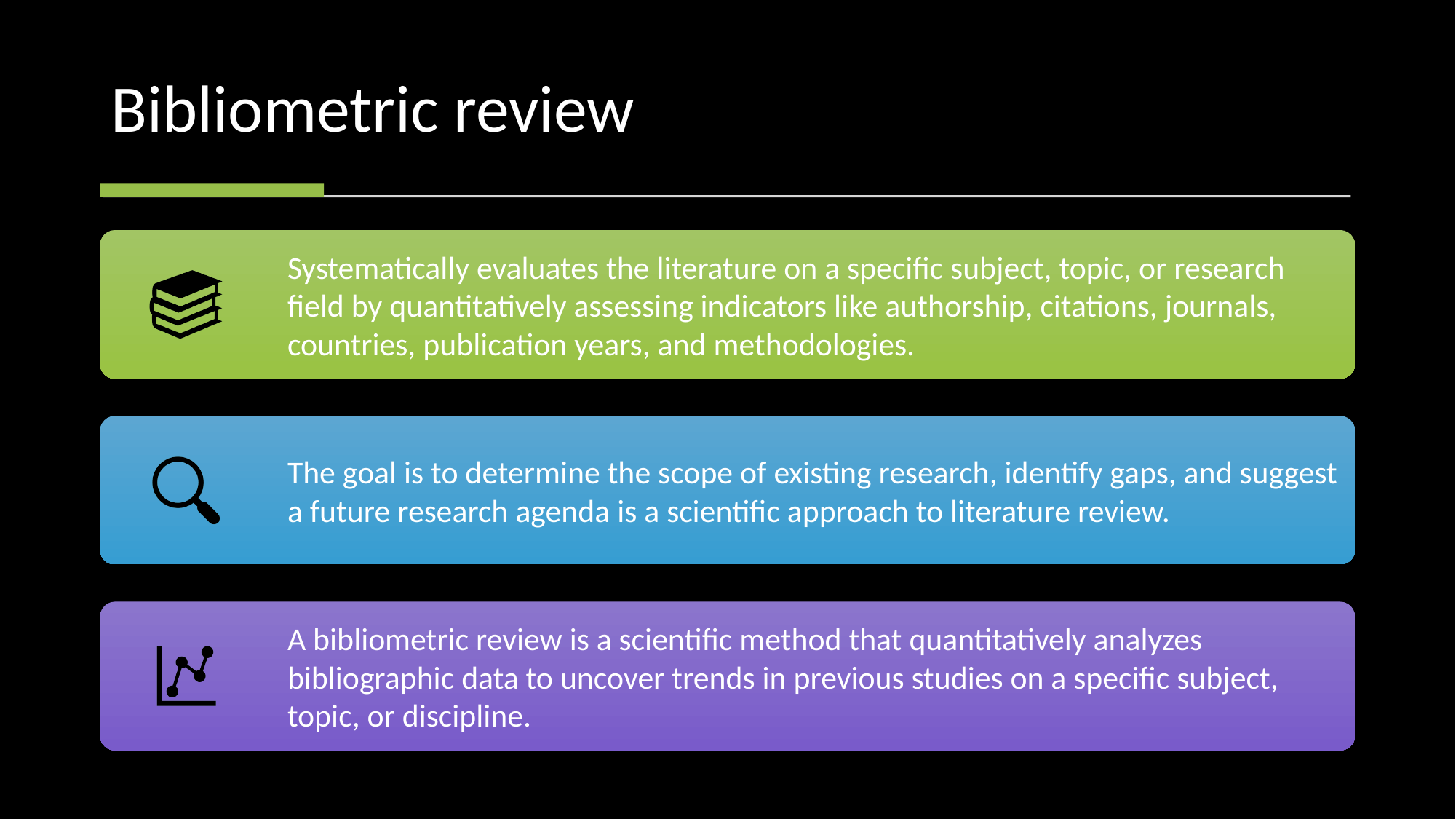

# Bibliometric review

Systematically evaluates the literature on a specific subject, topic, or research field by quantitatively assessing indicators like authorship, citations, journals, countries, publication years, and methodologies.
The goal is to determine the scope of existing research, identify gaps, and suggest a future research agenda is a scientific approach to literature review.
A bibliometric review is a scientific method that quantitatively analyzes bibliographic data to uncover trends in previous studies on a specific subject, topic, or discipline.